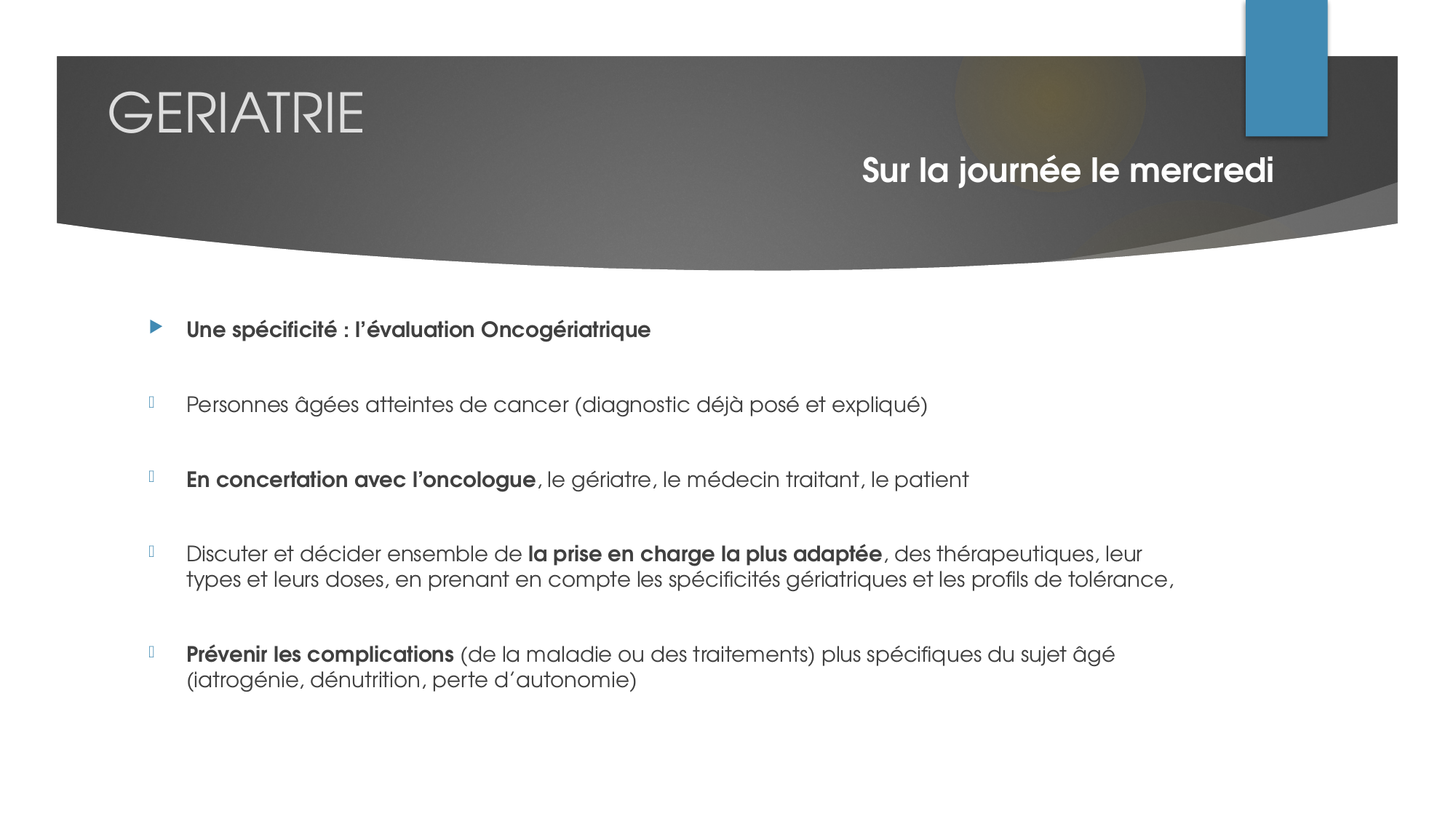

# GERIATRIE
Sur la journée le mercredi
Une spécificité : l’évaluation Oncogériatrique

Personnes âgées atteintes de cancer (diagnostic déjà posé et expliqué)

En concertation avec l’oncologue, le gériatre, le médecin traitant, le patient

Discuter et décider ensemble de la prise en charge la plus adaptée, des thérapeutiques, leur types et leurs doses, en prenant en compte les spécificités gériatriques et les profils de tolérance,

Prévenir les complications (de la maladie ou des traitements) plus spécifiques du sujet âgé (iatrogénie, dénutrition, perte d’autonomie)